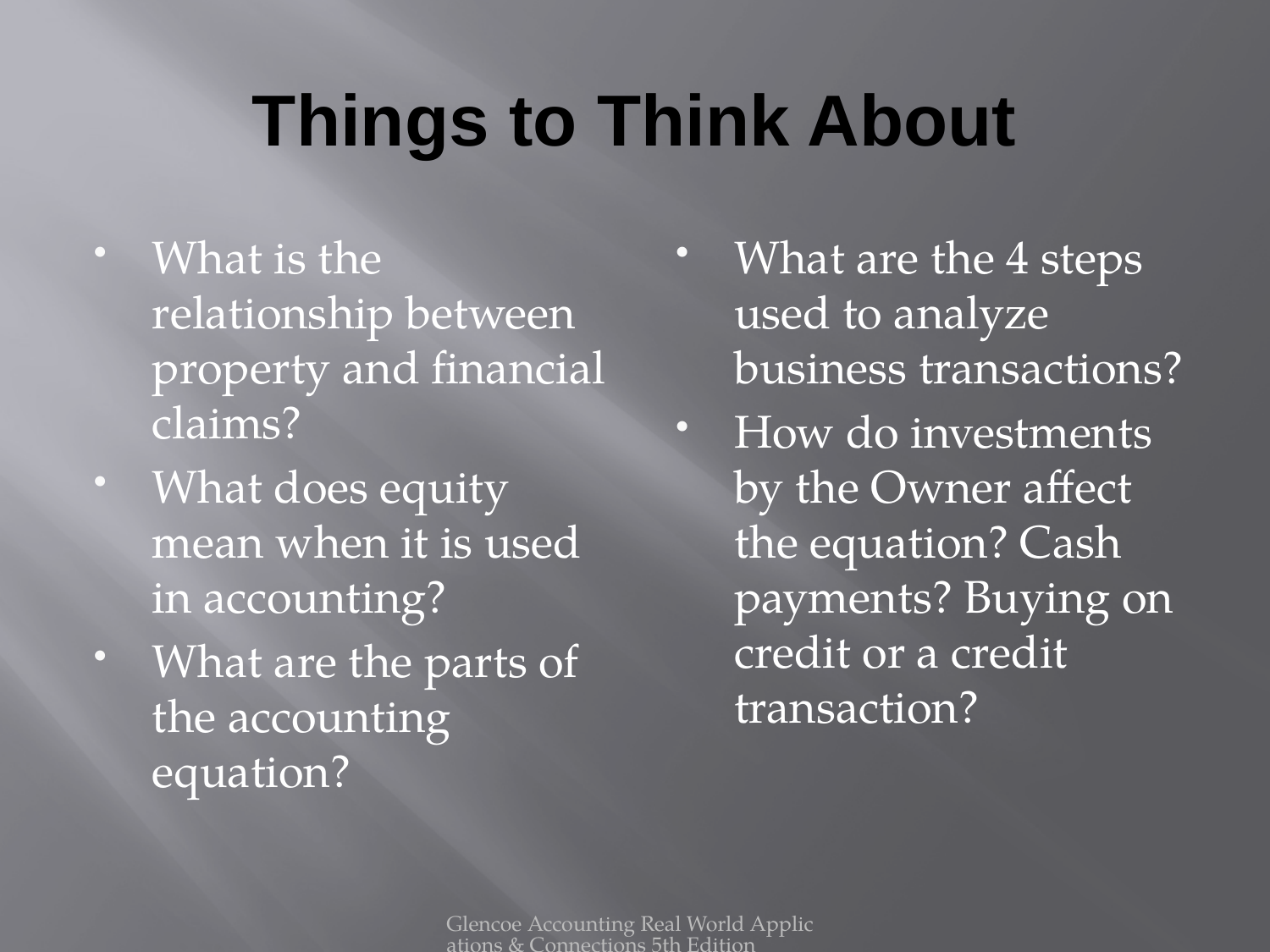

# Things to Think About
What is the relationship between property and financial claims?
What does equity mean when it is used in accounting?
What are the parts of the accounting equation?
What are the 4 steps used to analyze business transactions?
How do investments by the Owner affect the equation? Cash payments? Buying on credit or a credit transaction?
Glencoe Accounting Real World Applications & Connections 5th Edition